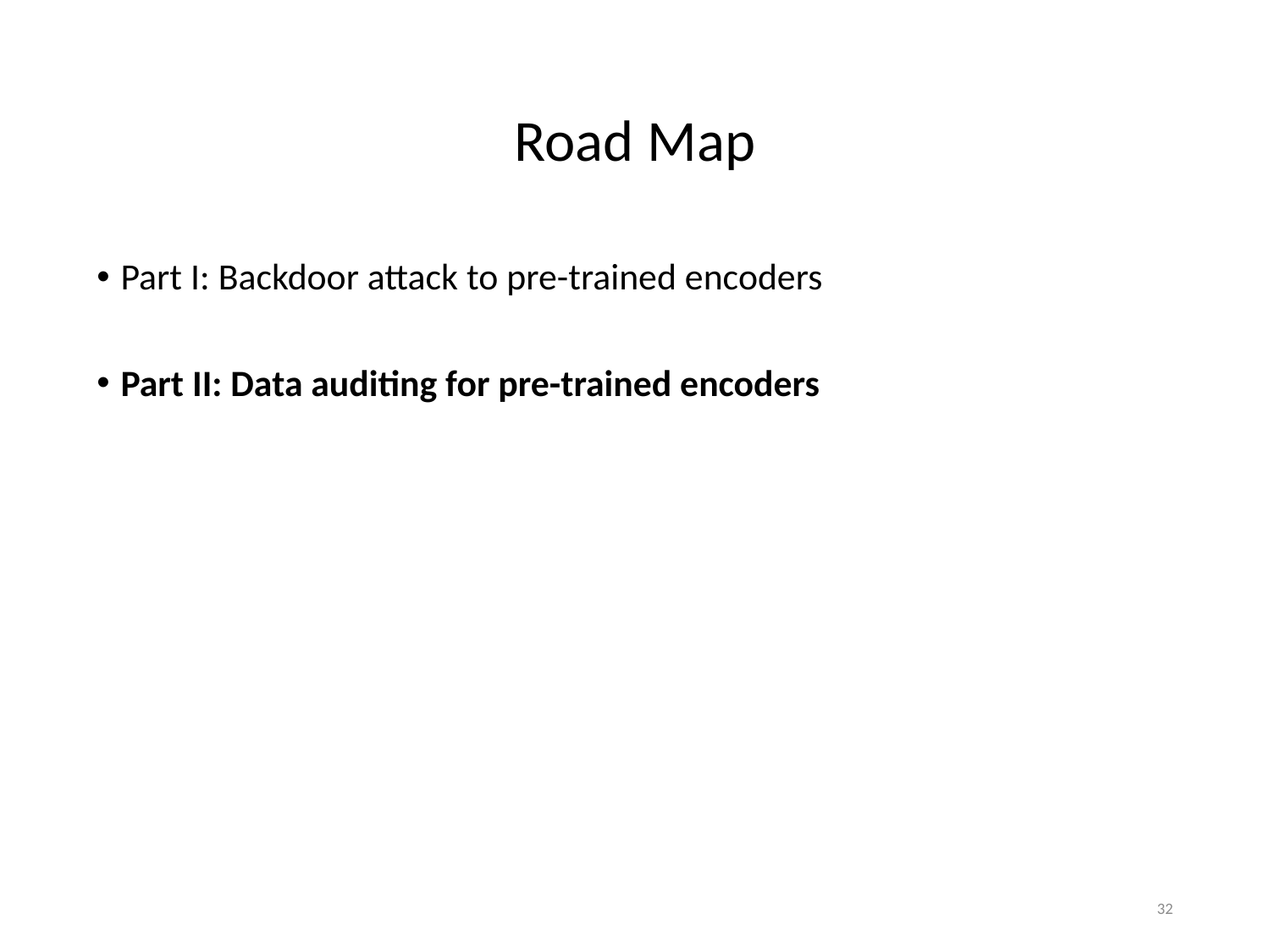

# Road Map
Part I: Backdoor attack to pre-trained encoders

Part II: Data auditing for pre-trained encoders

32